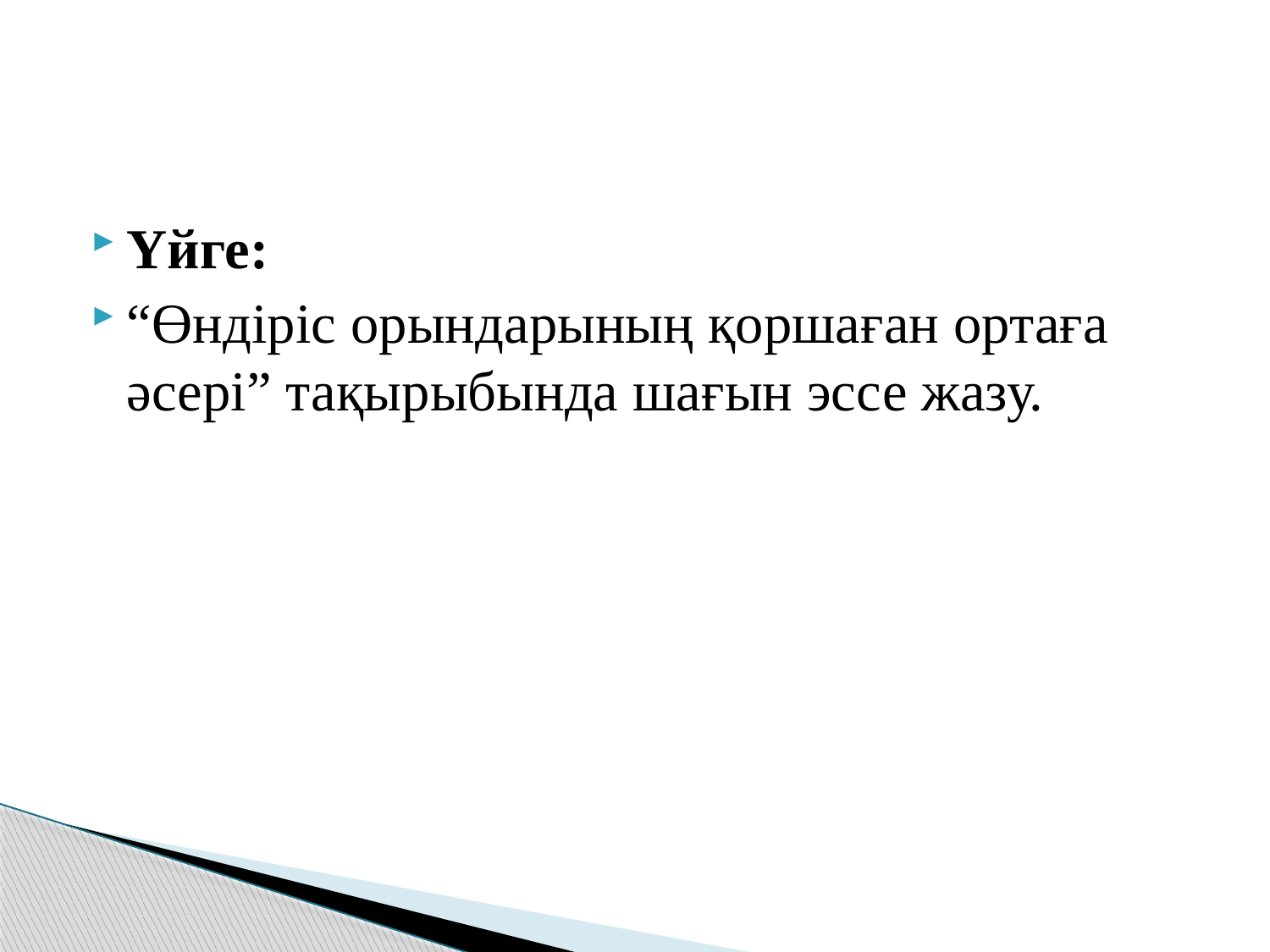

Үйге:
“Өндіріс орындарының қоршаған ортаға әсері” тақырыбында шағын эссе жазу.